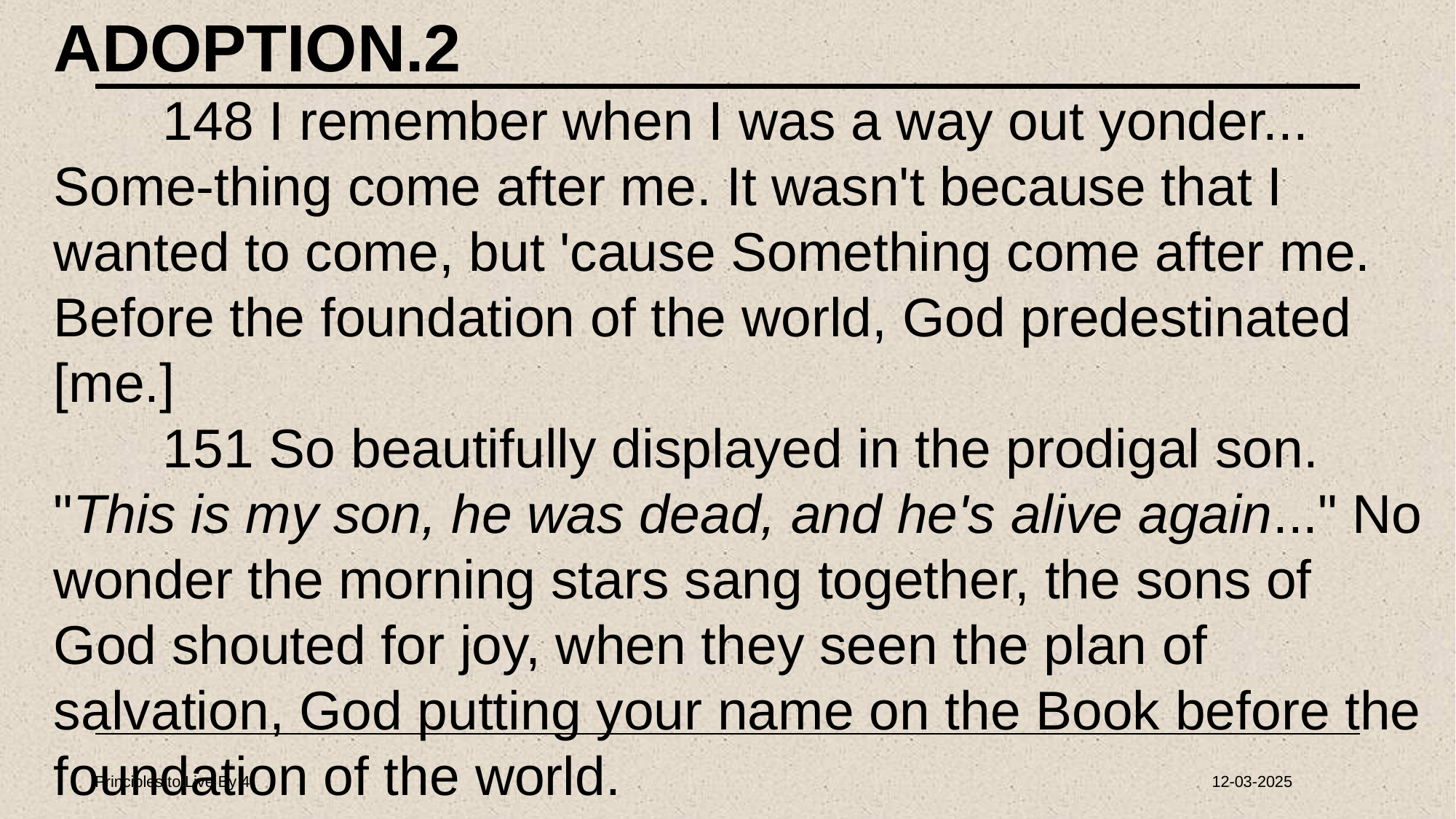

ADOPTION.2
	148 I remember when I was a way out yonder... Some-thing come after me. It wasn't because that I wanted to come, but 'cause Something come after me. Before the foundation of the world, God predestinated [me.]
	151 So beautifully displayed in the prodigal son. "This is my son, he was dead, and he's alive again..." No wonder the morning stars sang together, the sons of God shouted for joy, when they seen the plan of salvation, God putting your name on the Book before the foundation of the world. 											60-0518
Principles to Live By 4
12-03-2025